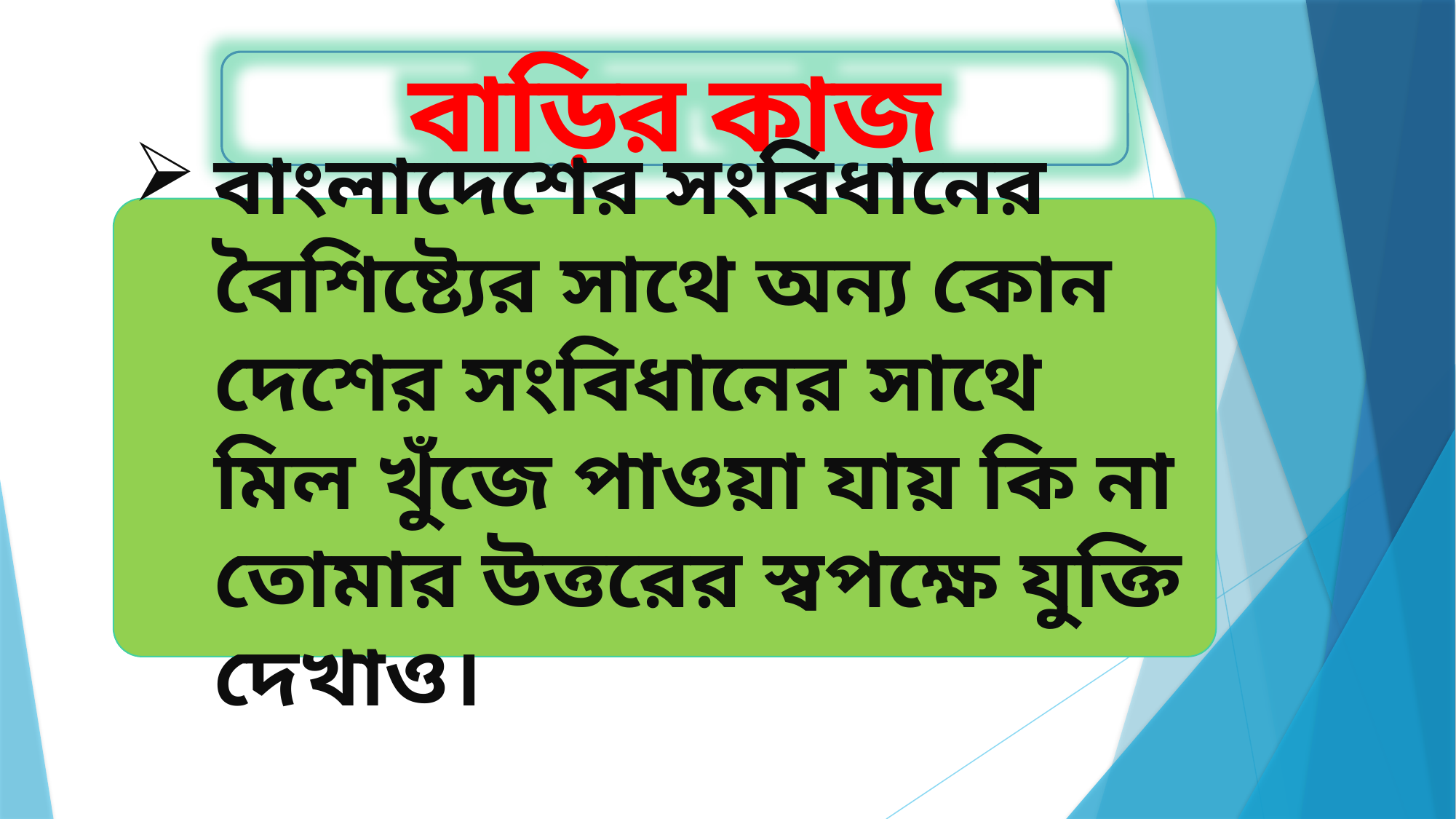

বাড়ির কাজ
বাংলাদেশের সংবিধানের বৈশিষ্ট্যের সাথে অন্য কোন দেশের সংবিধানের সাথে মিল খুঁজে পাওয়া যায় কি না তোমার উত্তরের স্বপক্ষে যুক্তি দেখাও।